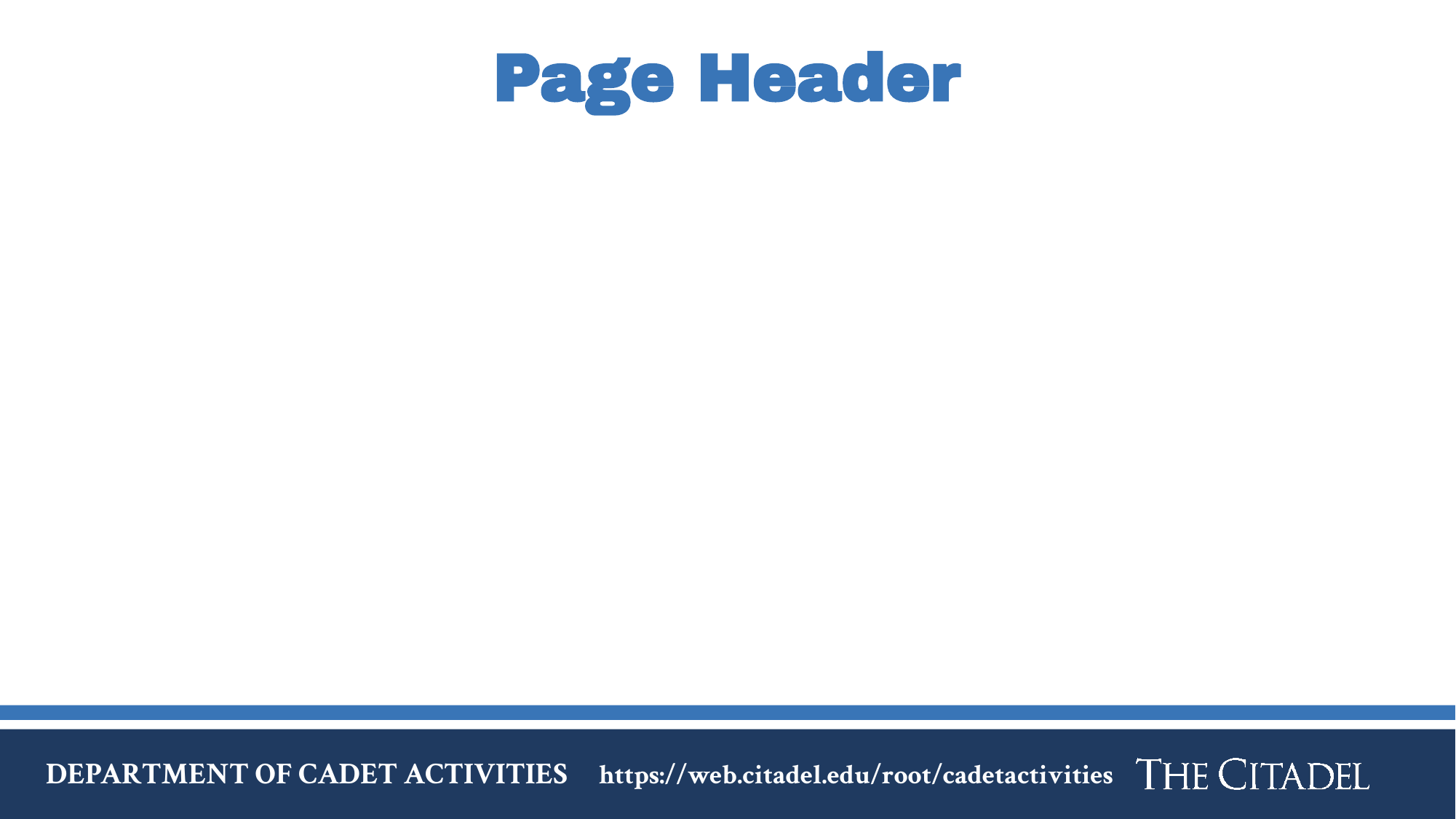

# Page Header

Department of Cadet Activities
Department of Cadet Activities     https://web.citadel.edu/root/cadetactivities